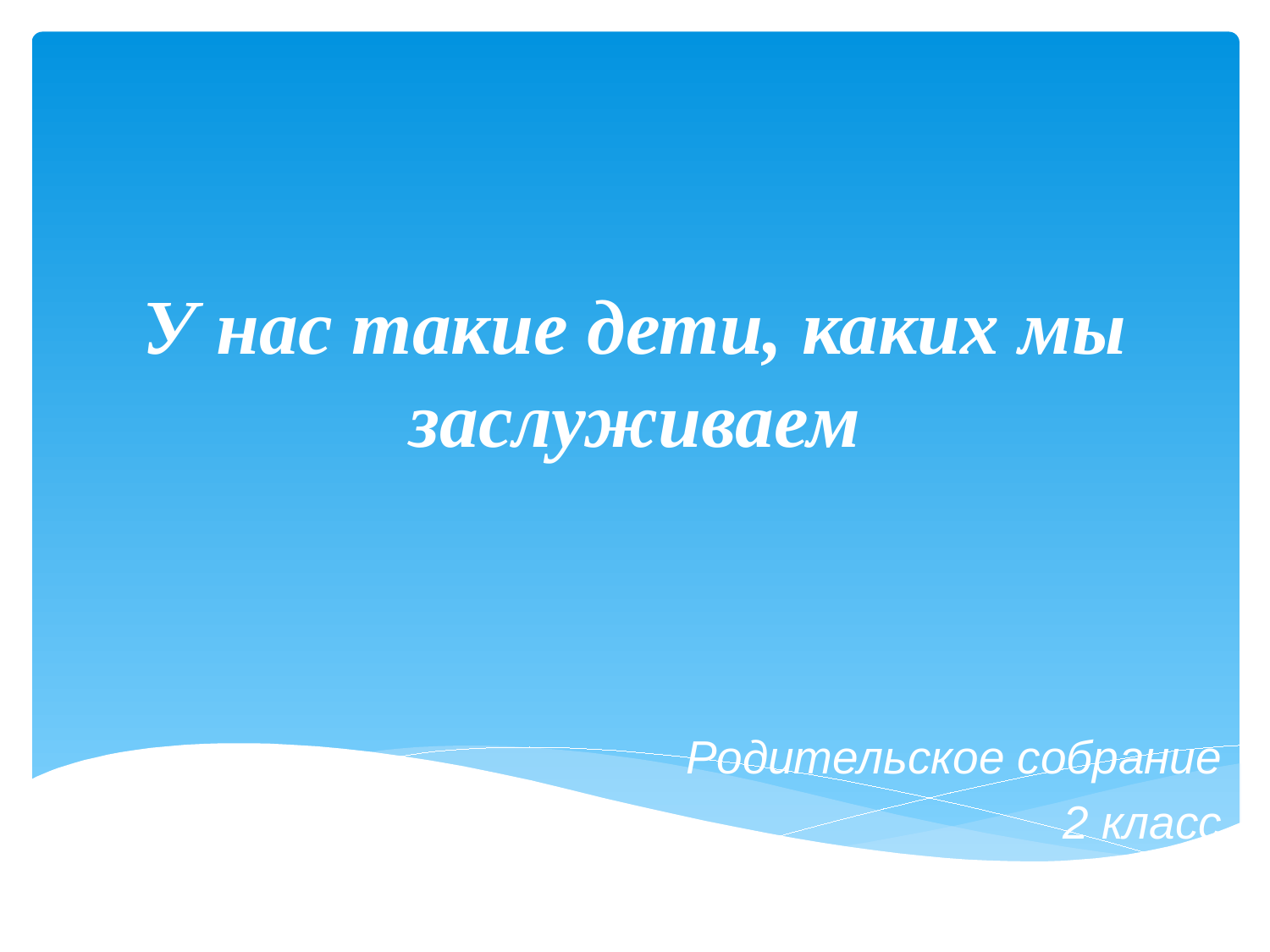

# У нас такие дети, каких мы заслуживаем

Родительское собрание
 2 класс